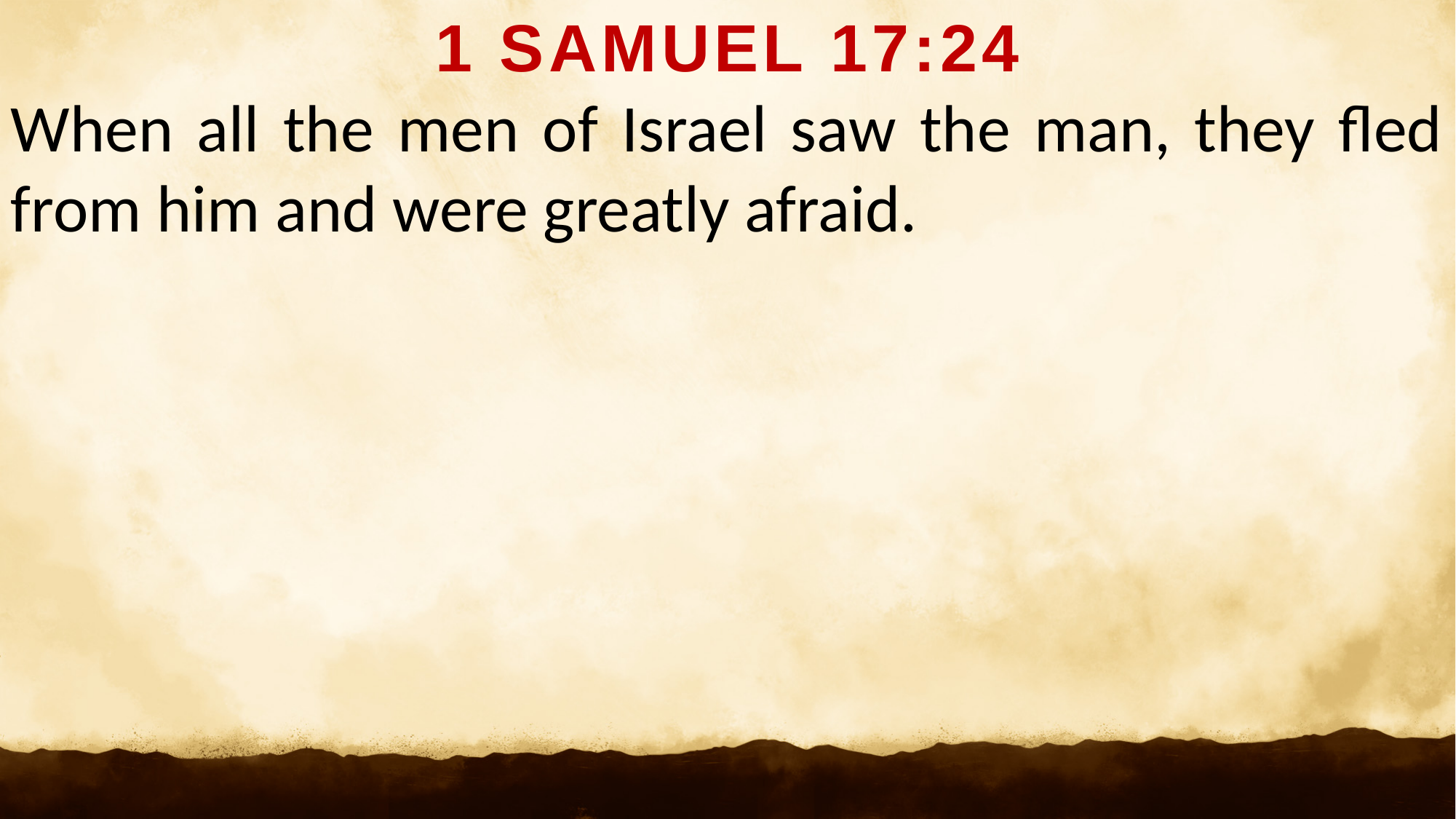

1 SAMUEL 17:24
When all the men of Israel saw the man, they fled from him and were greatly afraid.